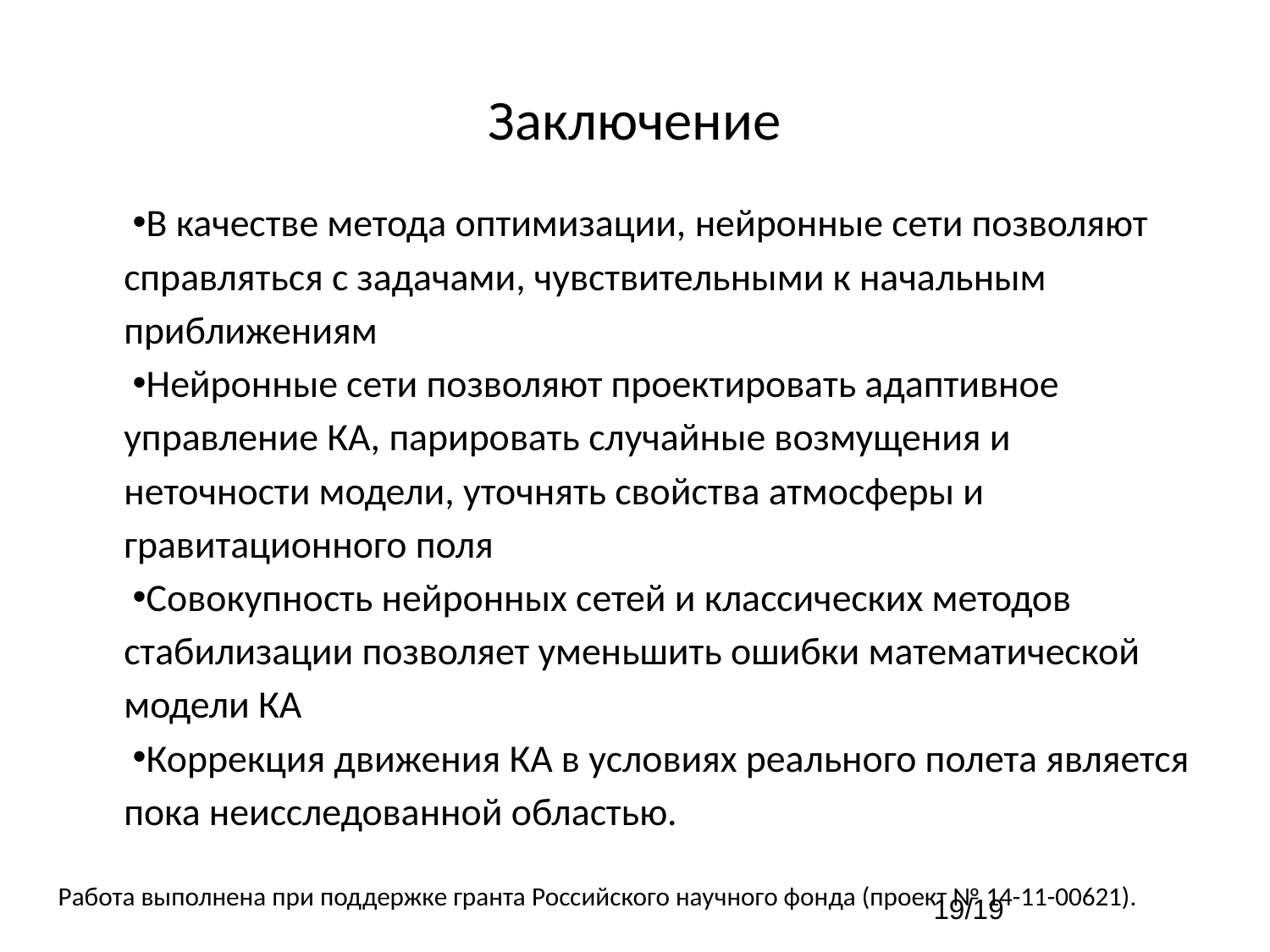

# Заключение
В качестве метода оптимизации, нейронные сети позволяют справляться с задачами, чувствительными к начальным приближениям
Нейронные сети позволяют проектировать адаптивное управление КА, парировать случайные возмущения и неточности модели, уточнять свойства атмосферы и гравитационного поля
Совокупность нейронных сетей и классических методов стабилизации позволяет уменьшить ошибки математической модели КА
Коррекция движения КА в условиях реального полета является пока неисследованной областью.
Работа выполнена при поддержке гранта Российского научного фонда (проект № 14-11-00621).

19/19